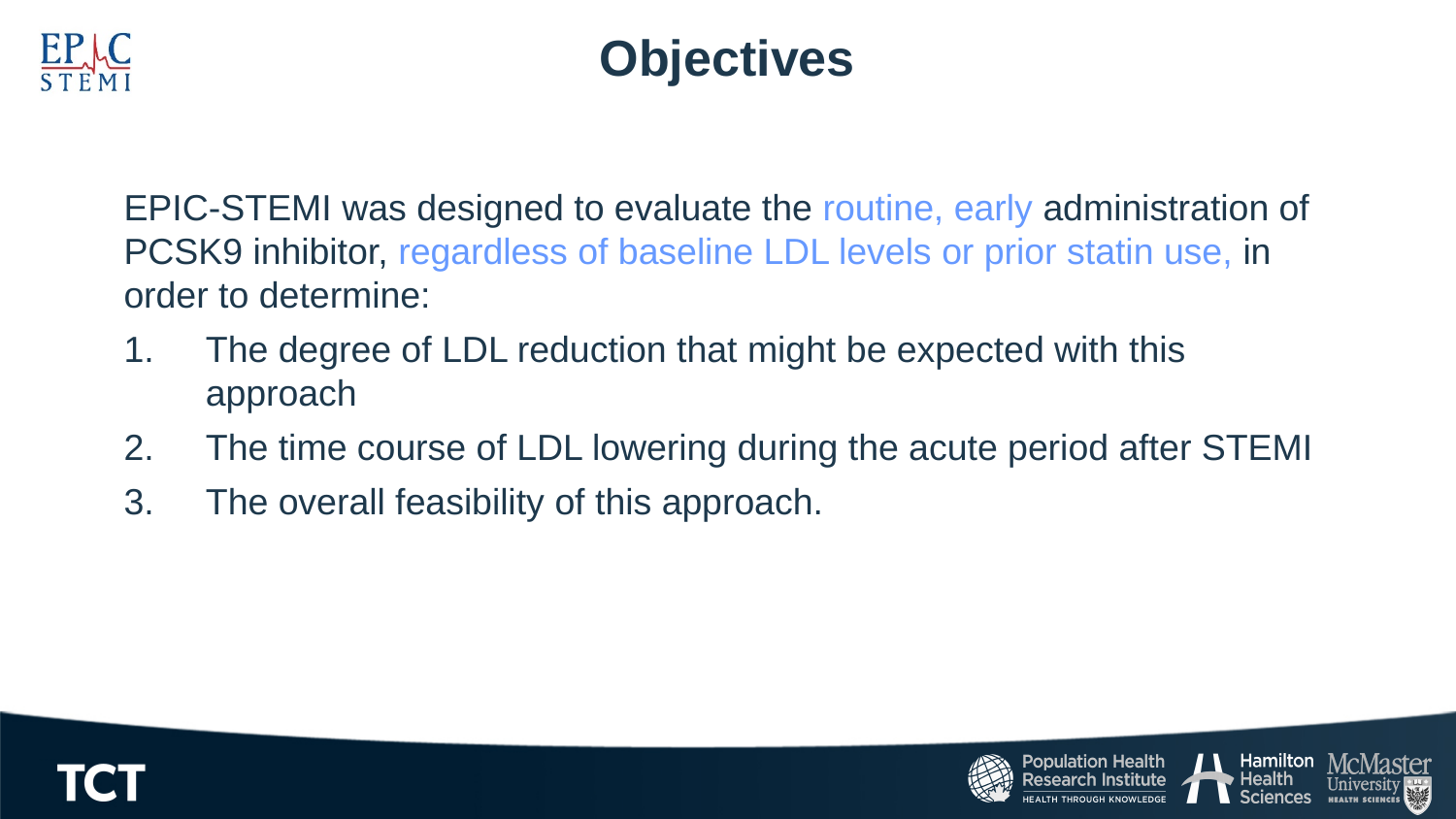

# Objectives
EPIC-STEMI was designed to evaluate the routine, early administration of PCSK9 inhibitor, regardless of baseline LDL levels or prior statin use, in order to determine:
The degree of LDL reduction that might be expected with this approach
The time course of LDL lowering during the acute period after STEMI
The overall feasibility of this approach.